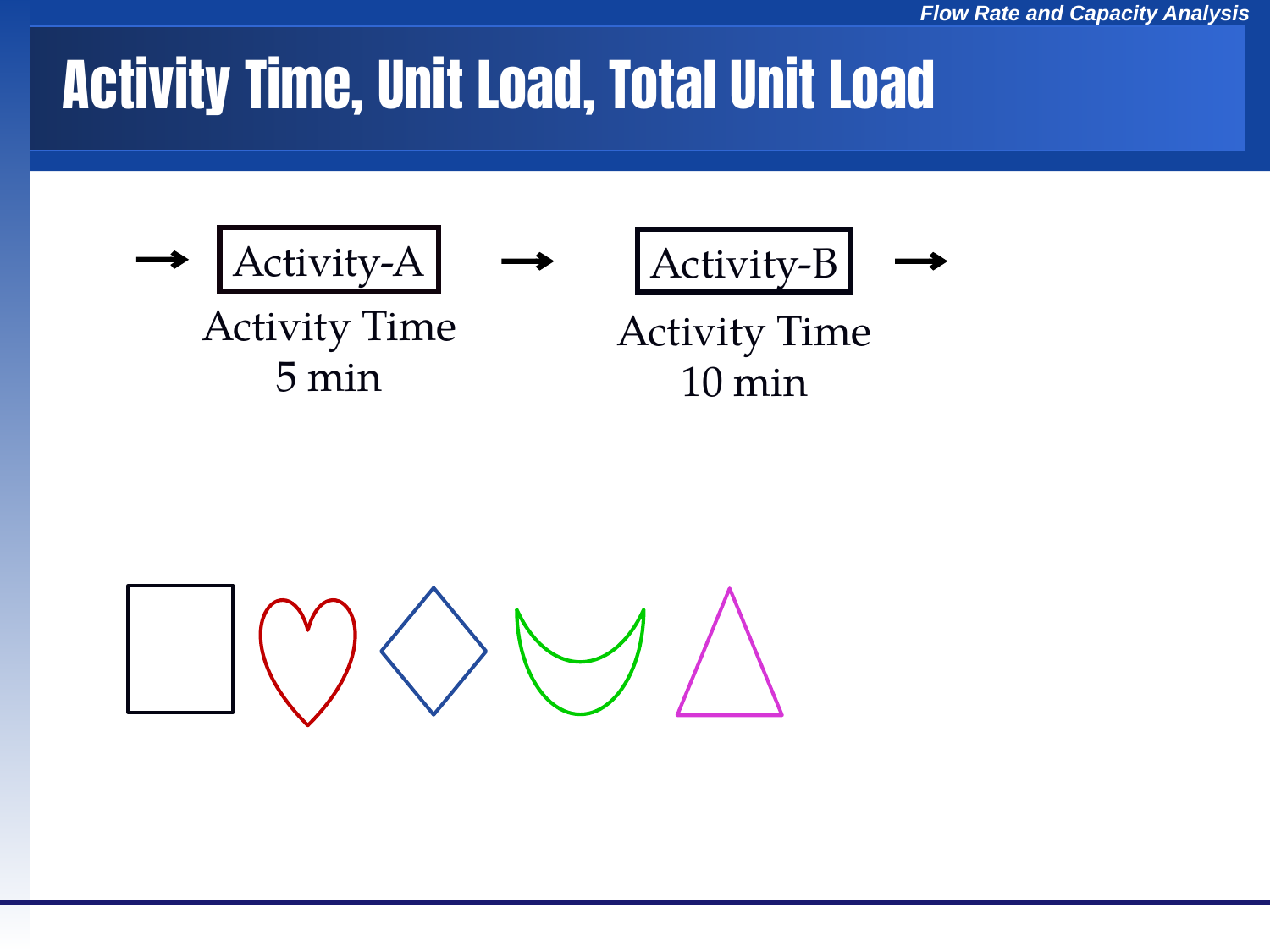

# Activity Time, Unit Load, Total Unit Load
Activity-A
Activity-B

Activity Time
5 min
Activity Time
10 min